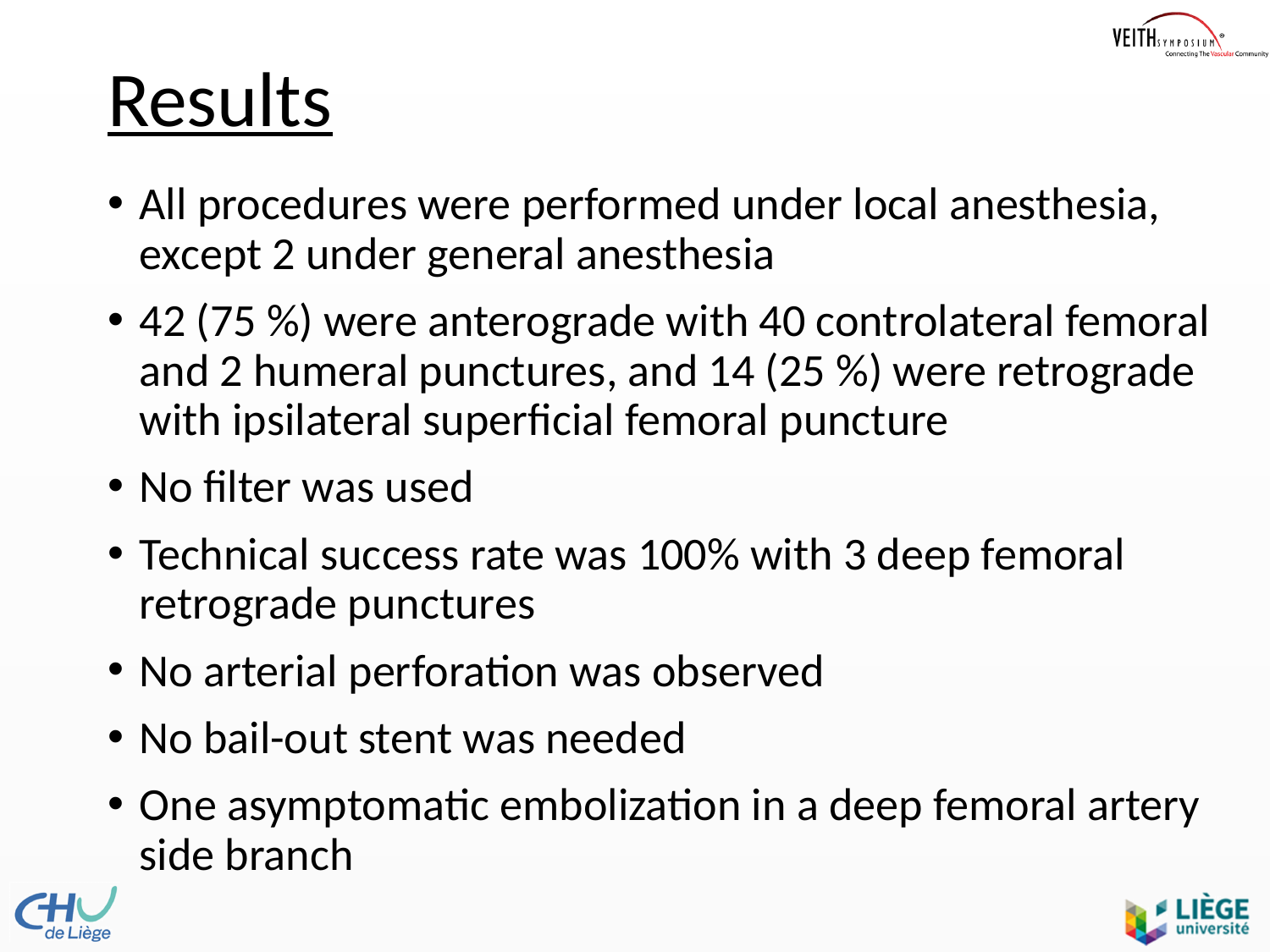

# Results
All procedures were performed under local anesthesia, except 2 under general anesthesia
42 (75 %) were anterograde with 40 controlateral femoral and 2 humeral punctures, and 14 (25 %) were retrograde with ipsilateral superficial femoral puncture
No filter was used
Technical success rate was 100% with 3 deep femoral retrograde punctures
No arterial perforation was observed
No bail-out stent was needed
One asymptomatic embolization in a deep femoral artery side branch